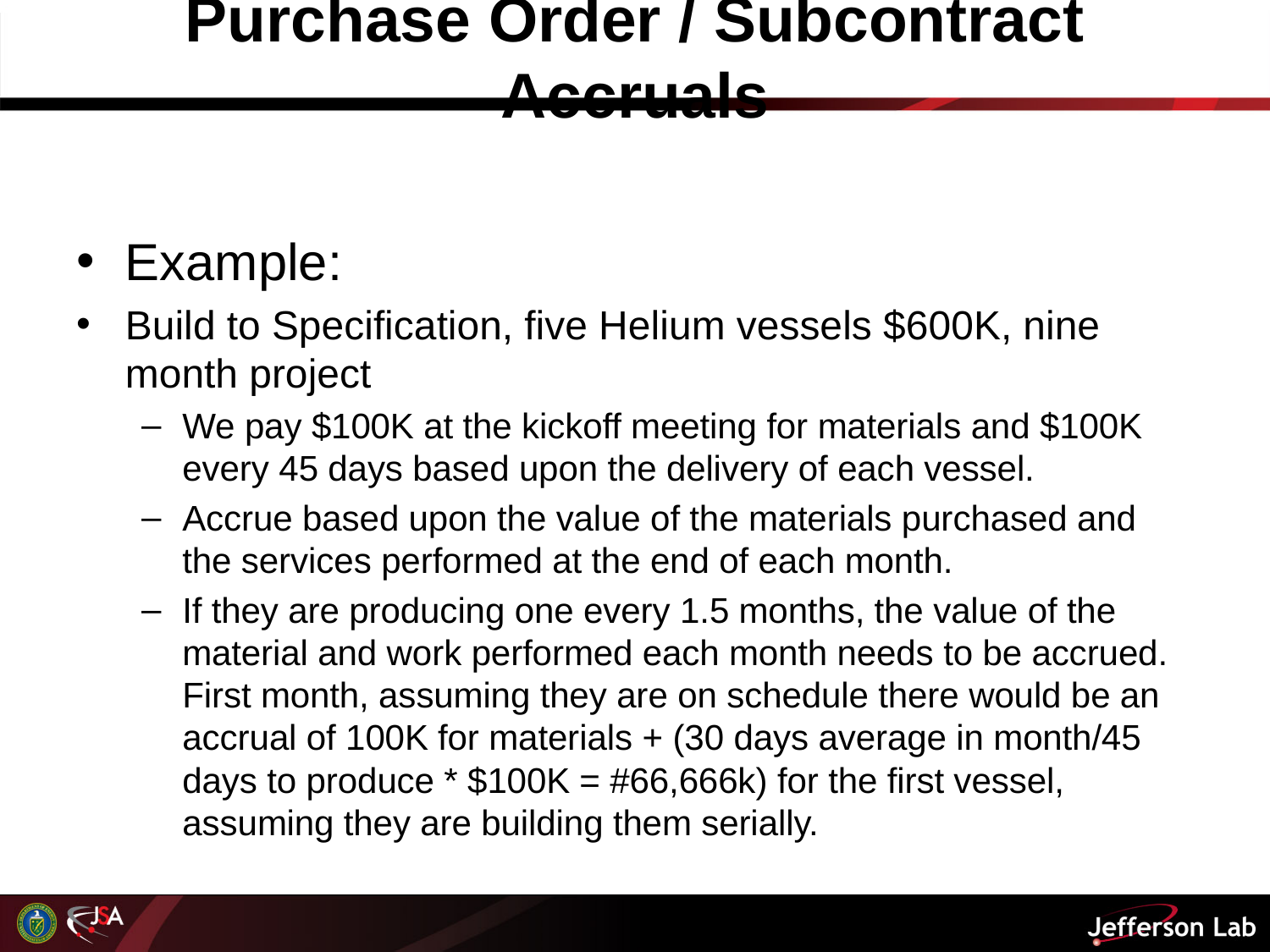

# Purchase Order / Subcontract Accruals
Example:
Build to Specification, five Helium vessels $600K, nine month project
We pay $100K at the kickoff meeting for materials and $100K every 45 days based upon the delivery of each vessel.
Accrue based upon the value of the materials purchased and the services performed at the end of each month.
If they are producing one every 1.5 months, the value of the material and work performed each month needs to be accrued.  First month, assuming they are on schedule there would be an accrual of 100K for materials + (30 days average in month/45 days to produce * $100K = #66,666k) for the first vessel, assuming they are building them serially.